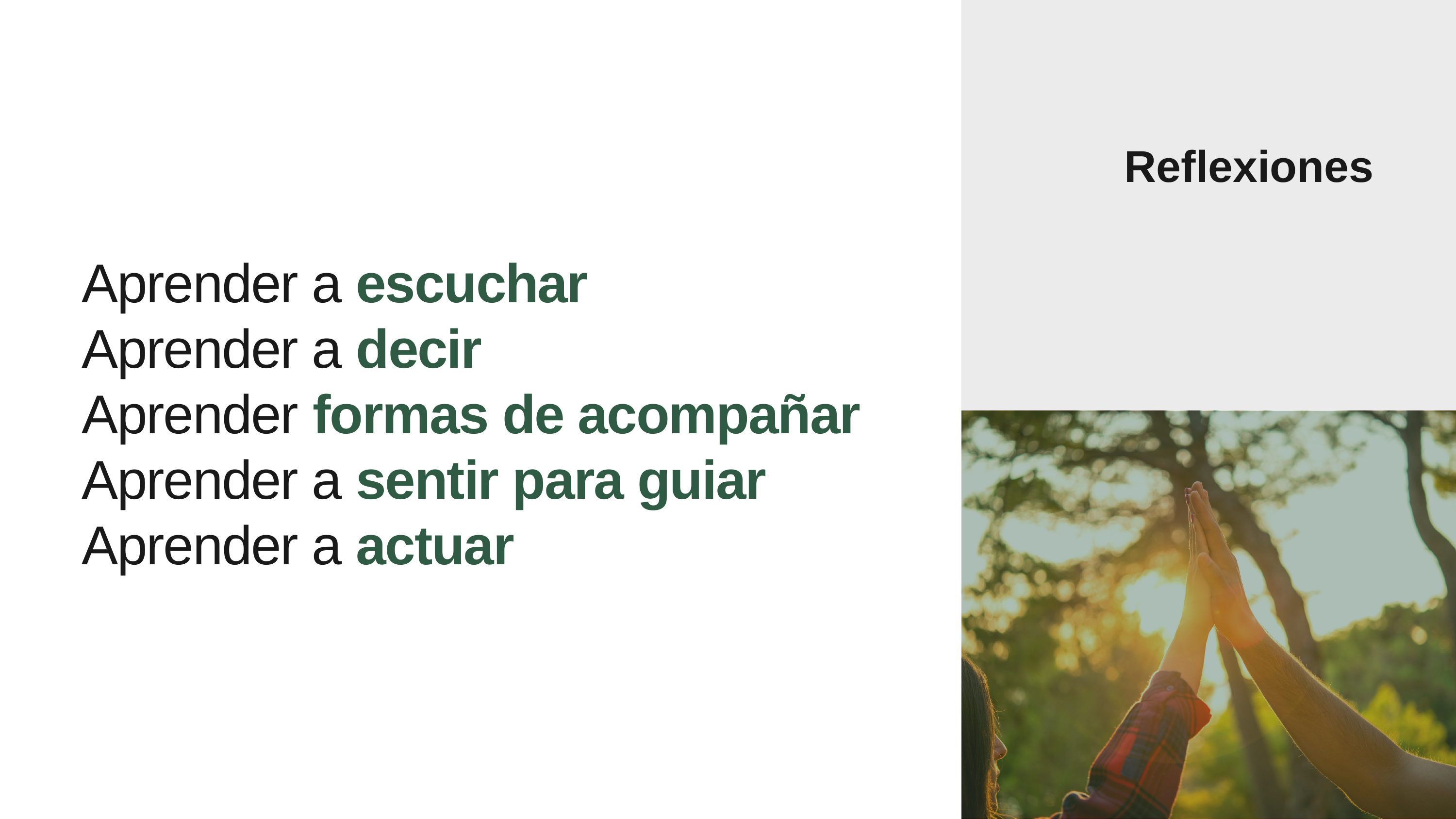

Reflexiones
Aprender a escuchar
Aprender a decir
Aprender formas de acompañar
Aprender a sentir para guiar
Aprender a actuar